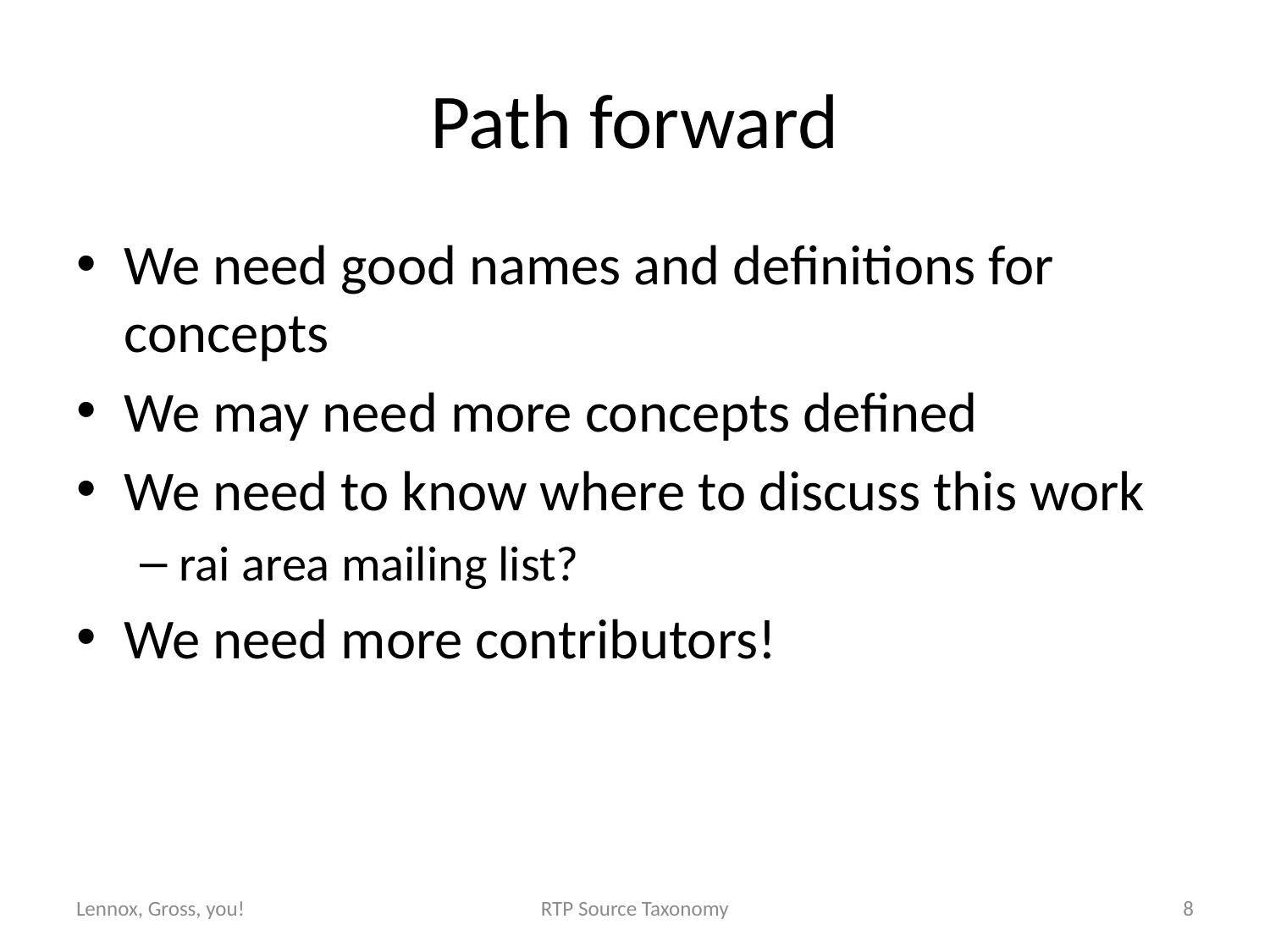

# Path forward
We need good names and definitions for concepts
We may need more concepts defined
We need to know where to discuss this work
rai area mailing list?
We need more contributors!
Lennox, Gross, you!
RTP Source Taxonomy
8